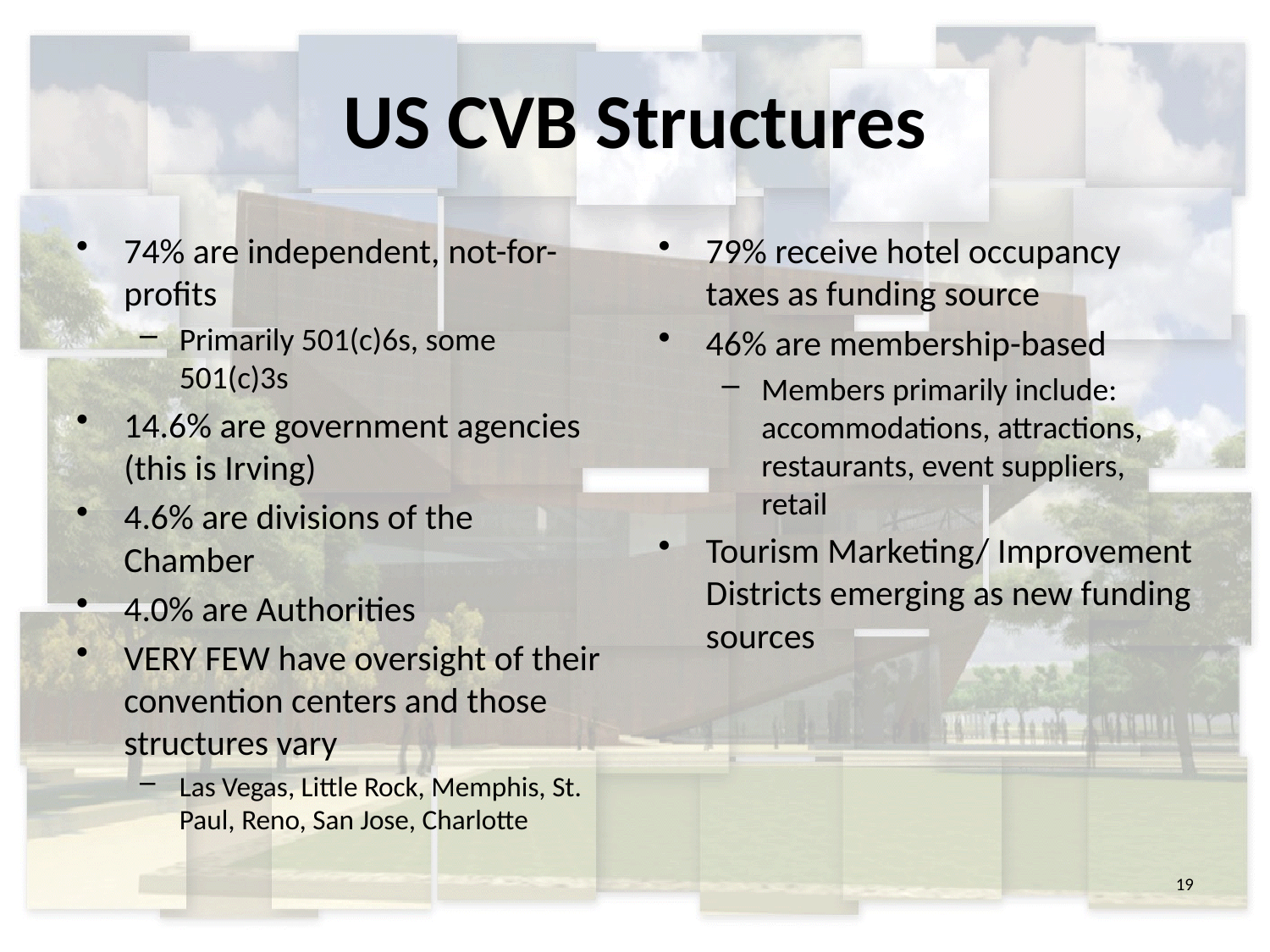

# US CVB Structures
74% are independent, not-for-profits
Primarily 501(c)6s, some 501(c)3s
14.6% are government agencies (this is Irving)
4.6% are divisions of the Chamber
4.0% are Authorities
VERY FEW have oversight of their convention centers and those structures vary
Las Vegas, Little Rock, Memphis, St. Paul, Reno, San Jose, Charlotte

79% receive hotel occupancy taxes as funding source
46% are membership-based
Members primarily include: accommodations, attractions, restaurants, event suppliers, retail
Tourism Marketing/ Improvement Districts emerging as new funding sources

19